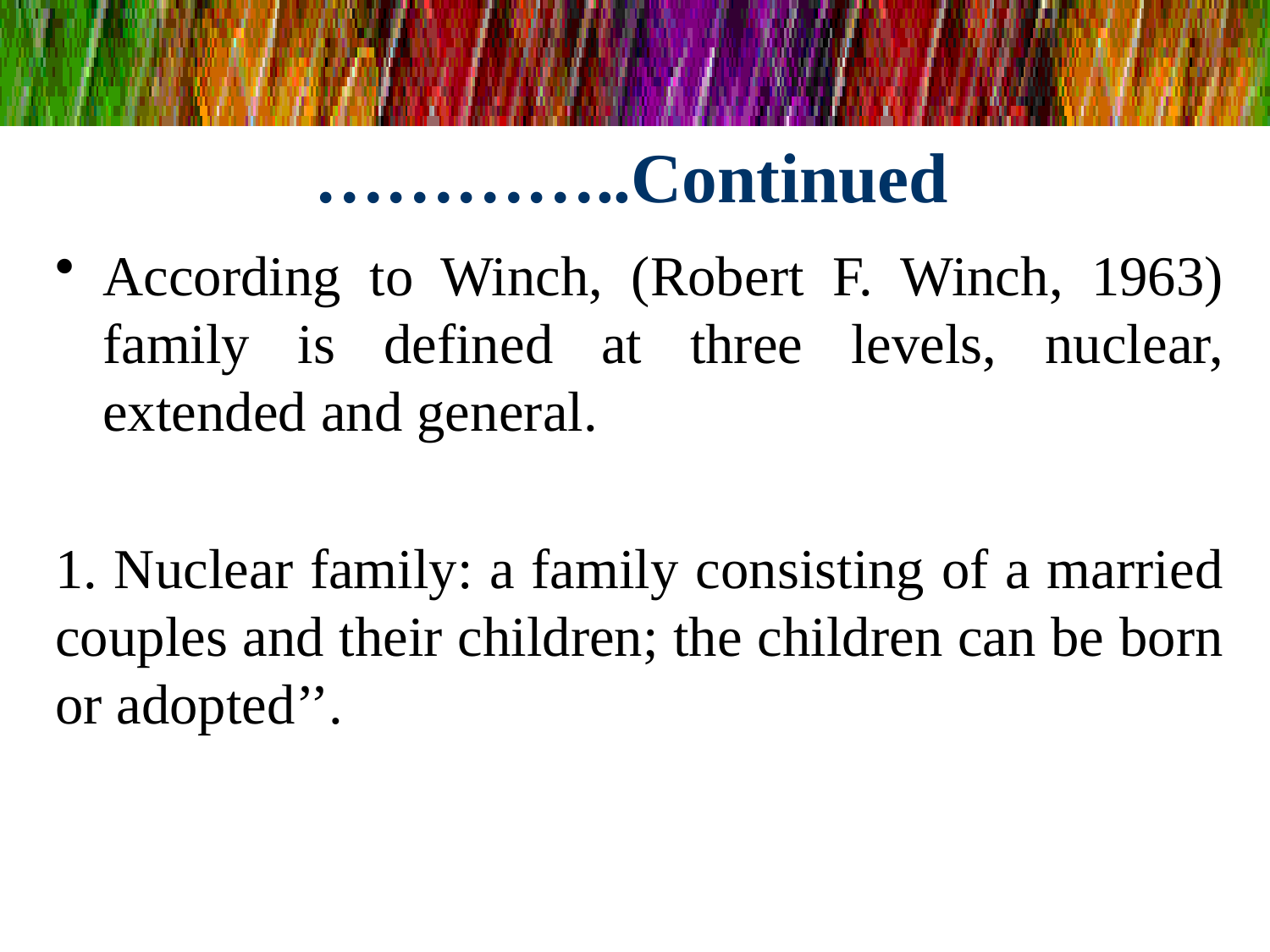

# …………..Continued
According to Winch, (Robert F. Winch, 1963) family is defined at three levels, nuclear, extended and general.

1. Nuclear family: a family consisting of a married couples and their children; the children can be born or adopted’’.